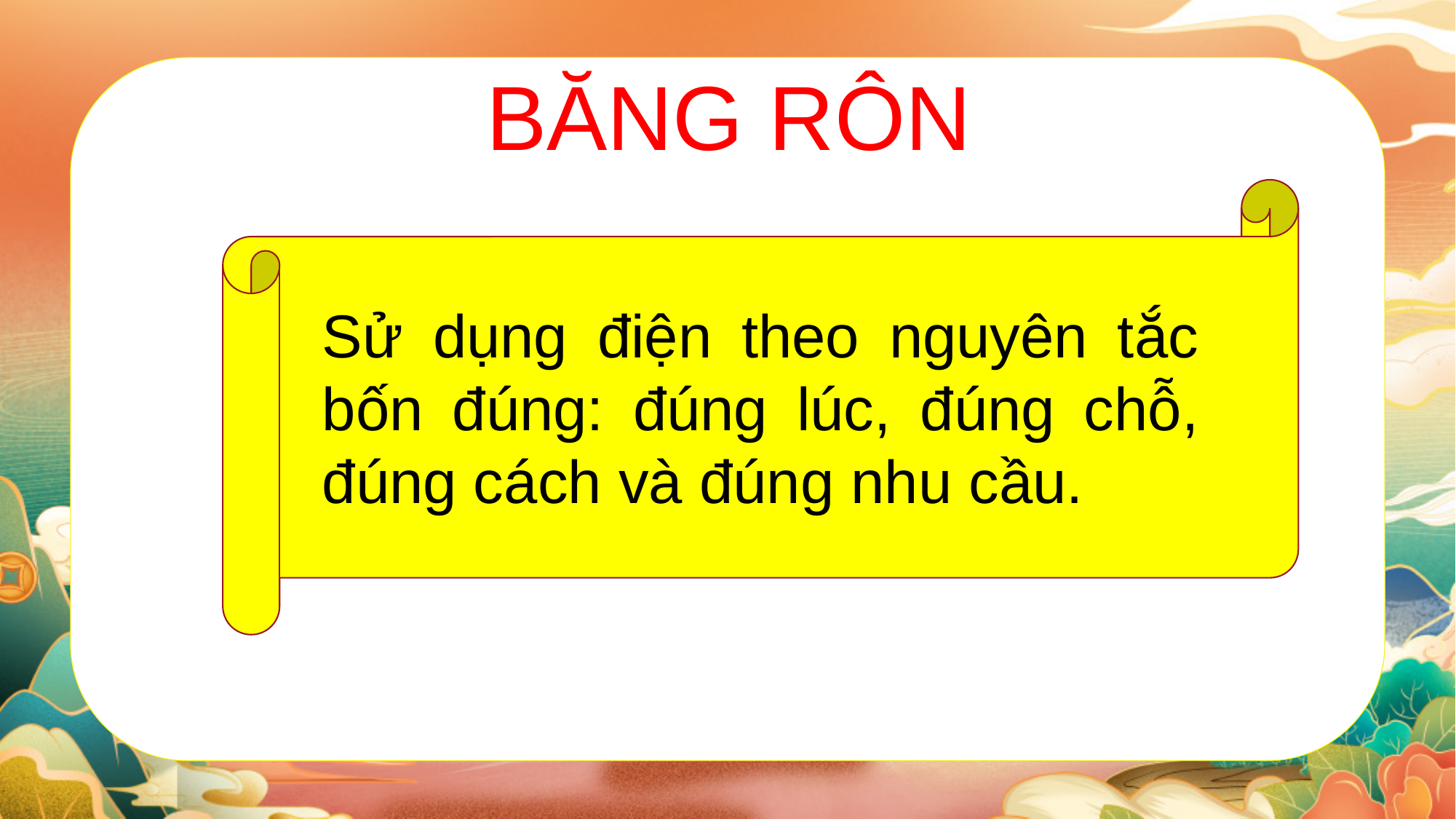

BĂNG RÔN

Sử dụng điện theo nguyên tắc bốn đúng: đúng lúc, đúng chỗ, đúng cách và đúng nhu cầu.